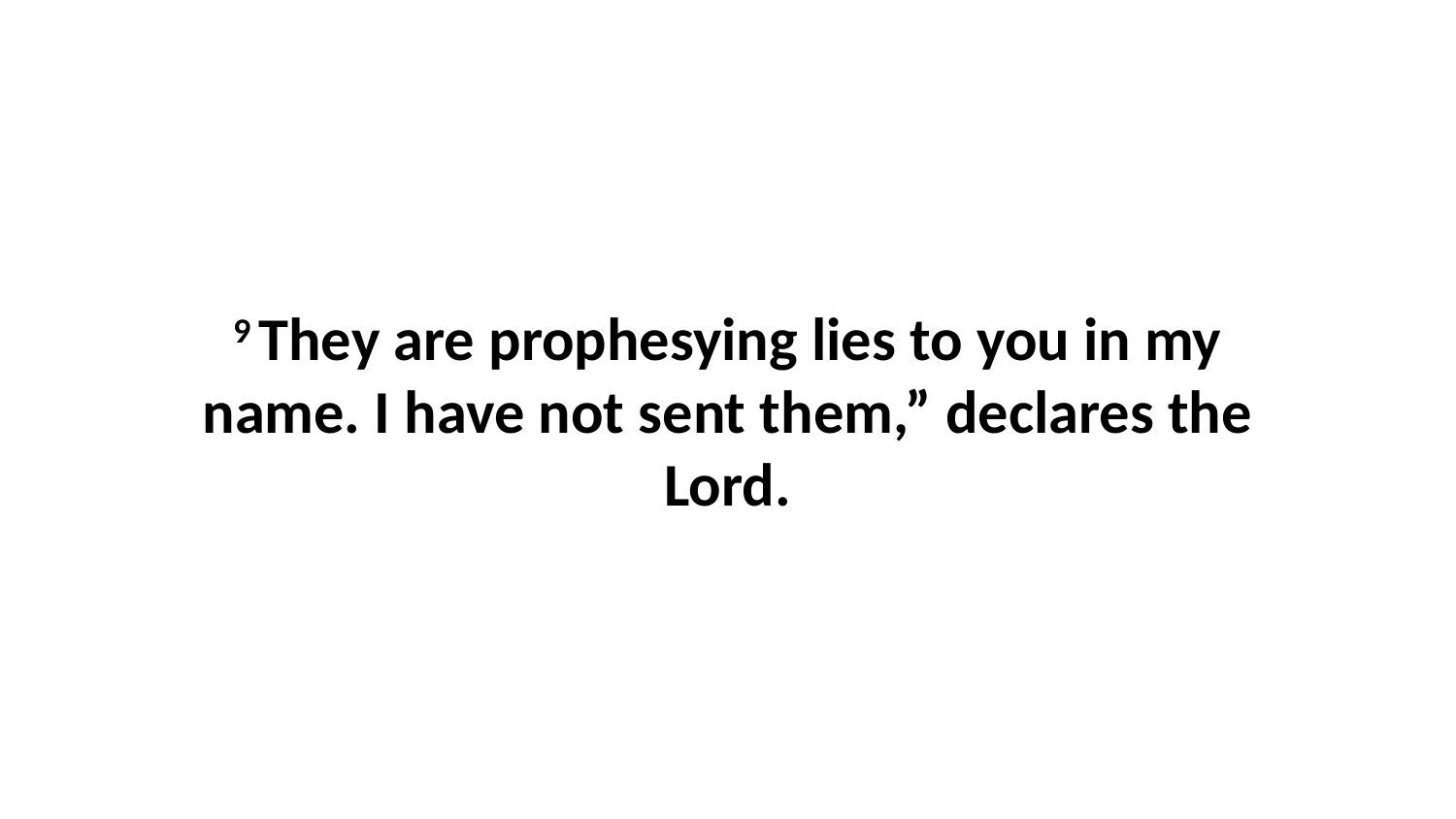

9 They are prophesying lies to you in my name. I have not sent them,” declares the Lord.